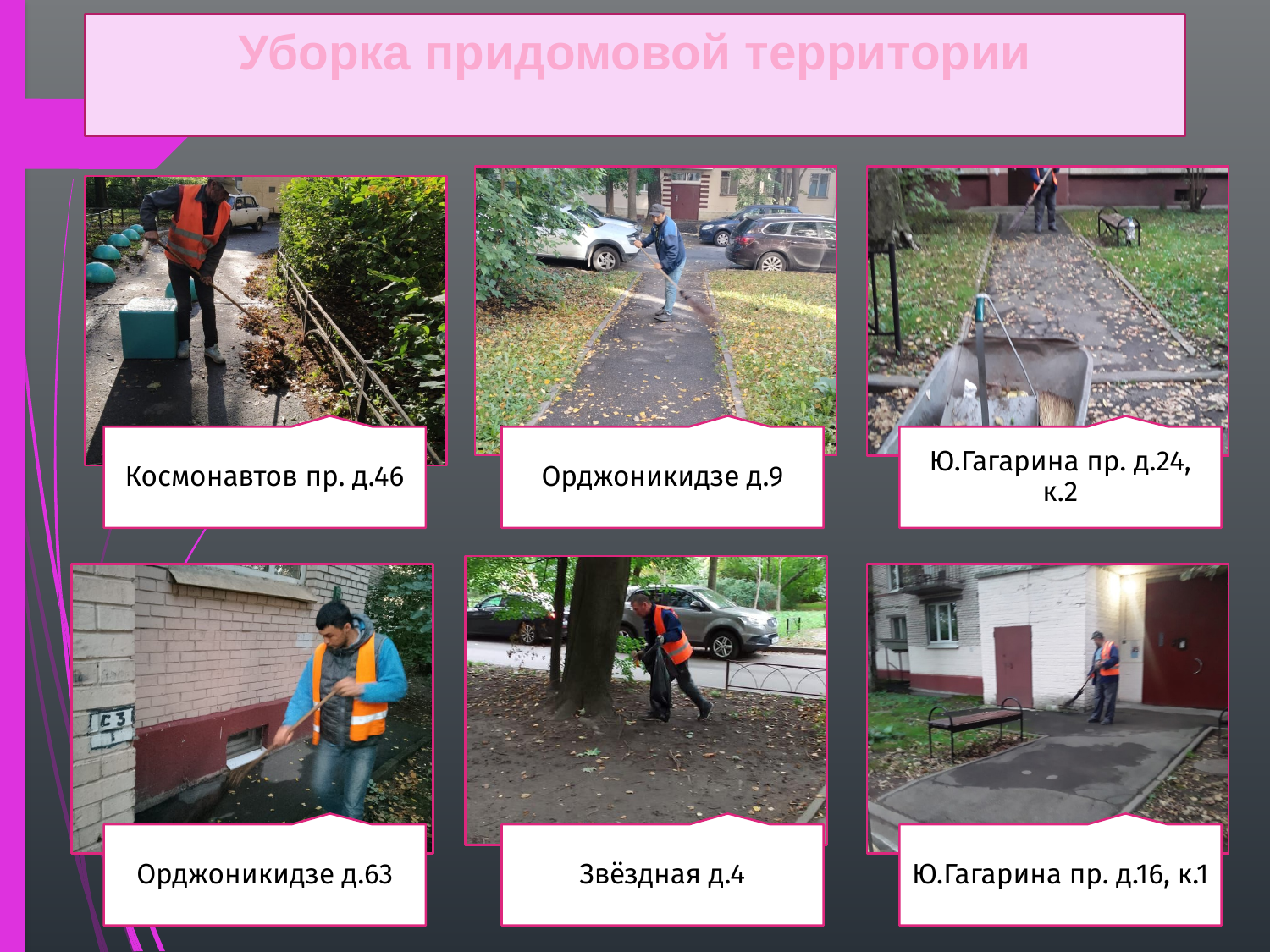

# Уборка придомовой территории
Космонавтов пр. д.46
Орджоникидзе д.9
Ю.Гагарина пр. д.24, к.2
Орджоникидзе д.63
Звёздная д.4
Ю.Гагарина пр. д.16, к.1